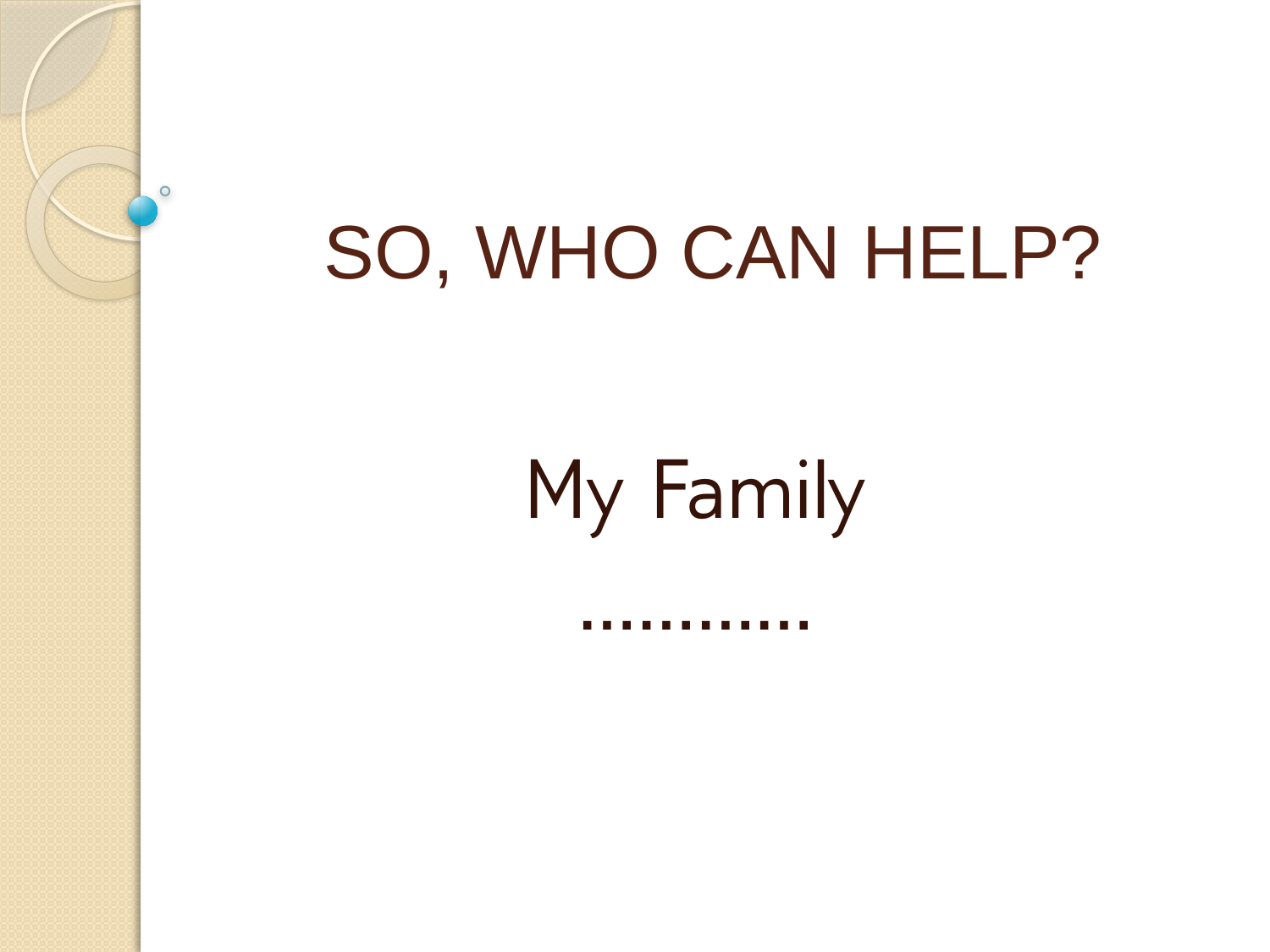

# SO, WHO CAN HELP?
My Family
…………